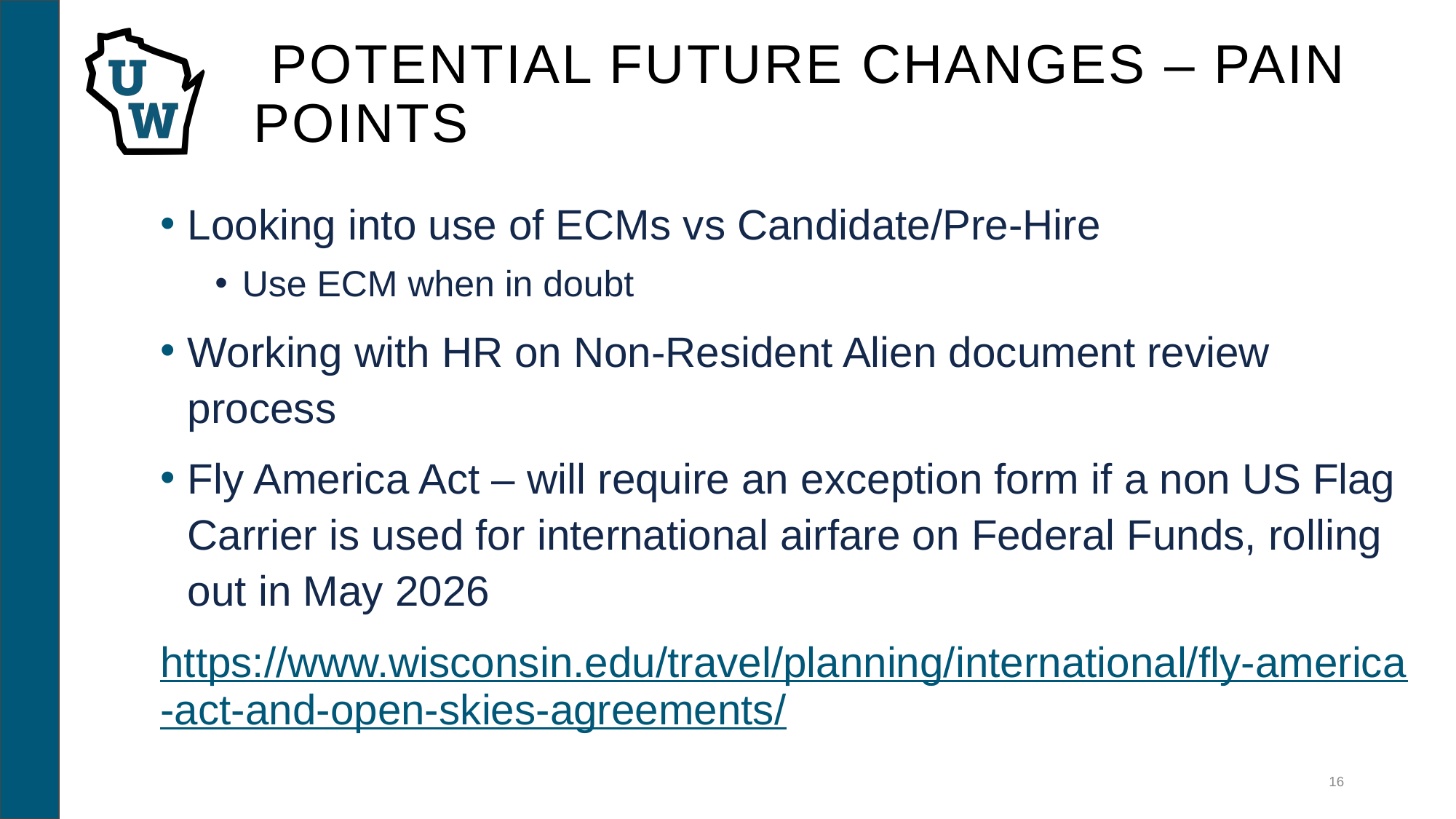

# Potential Future changes – Pain points
Looking into use of ECMs vs Candidate/Pre-Hire
Use ECM when in doubt
Working with HR on Non-Resident Alien document review process
Fly America Act – will require an exception form if a non US Flag Carrier is used for international airfare on Federal Funds, rolling out in May 2026
https://www.wisconsin.edu/travel/planning/international/fly-america-act-and-open-skies-agreements/

16